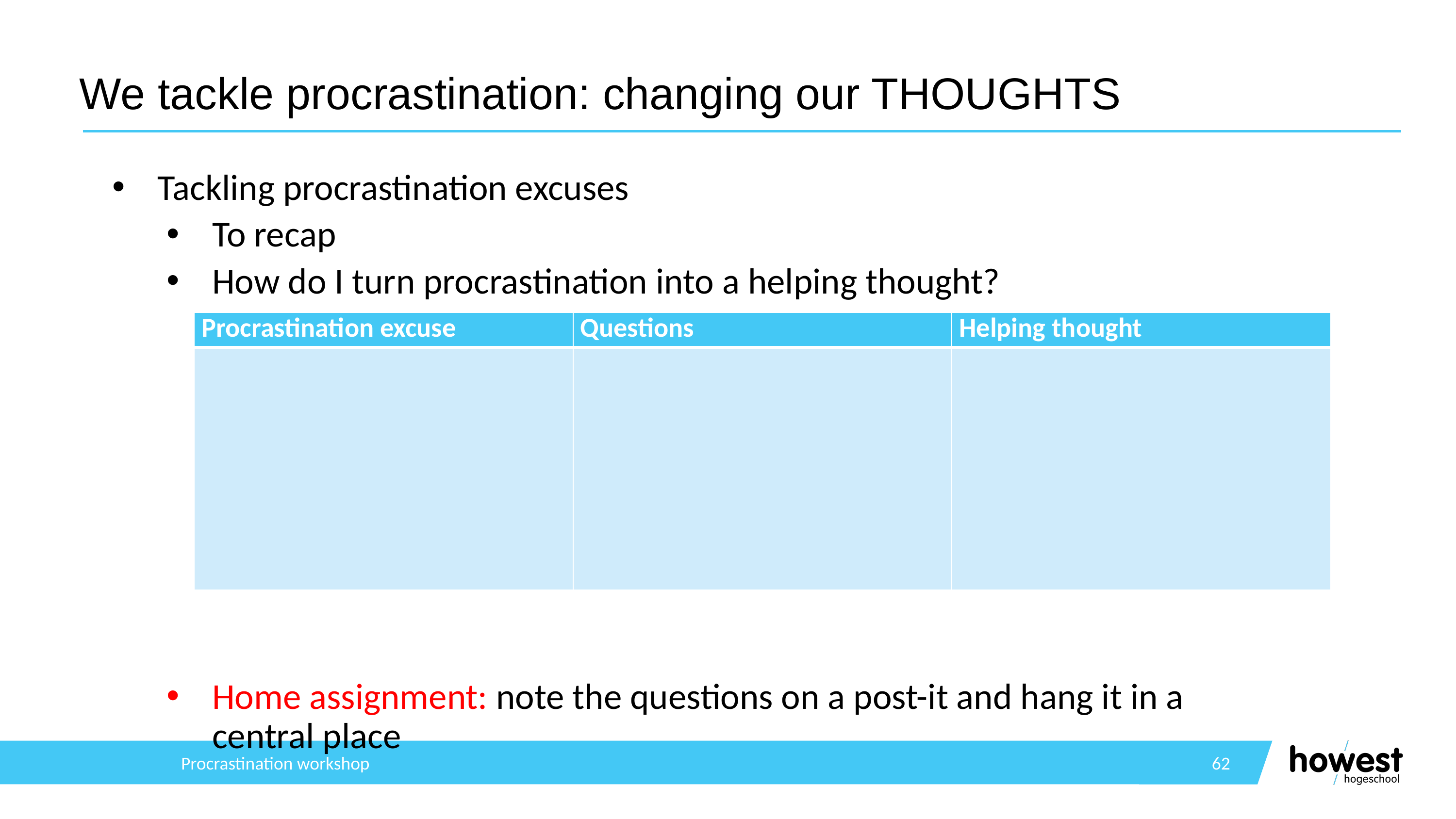

# We tackle procrastination: changing our THOUGHTS
Tackling procrastination excuses
To recap
How do I turn procrastination into a helping thought?

Home assignment: note the questions on a post-it and hang it in a central place

| Procrastination excuse | Questions | Helping thought |
| --- | --- | --- |
|  |  |  |
Procrastination workshop
62